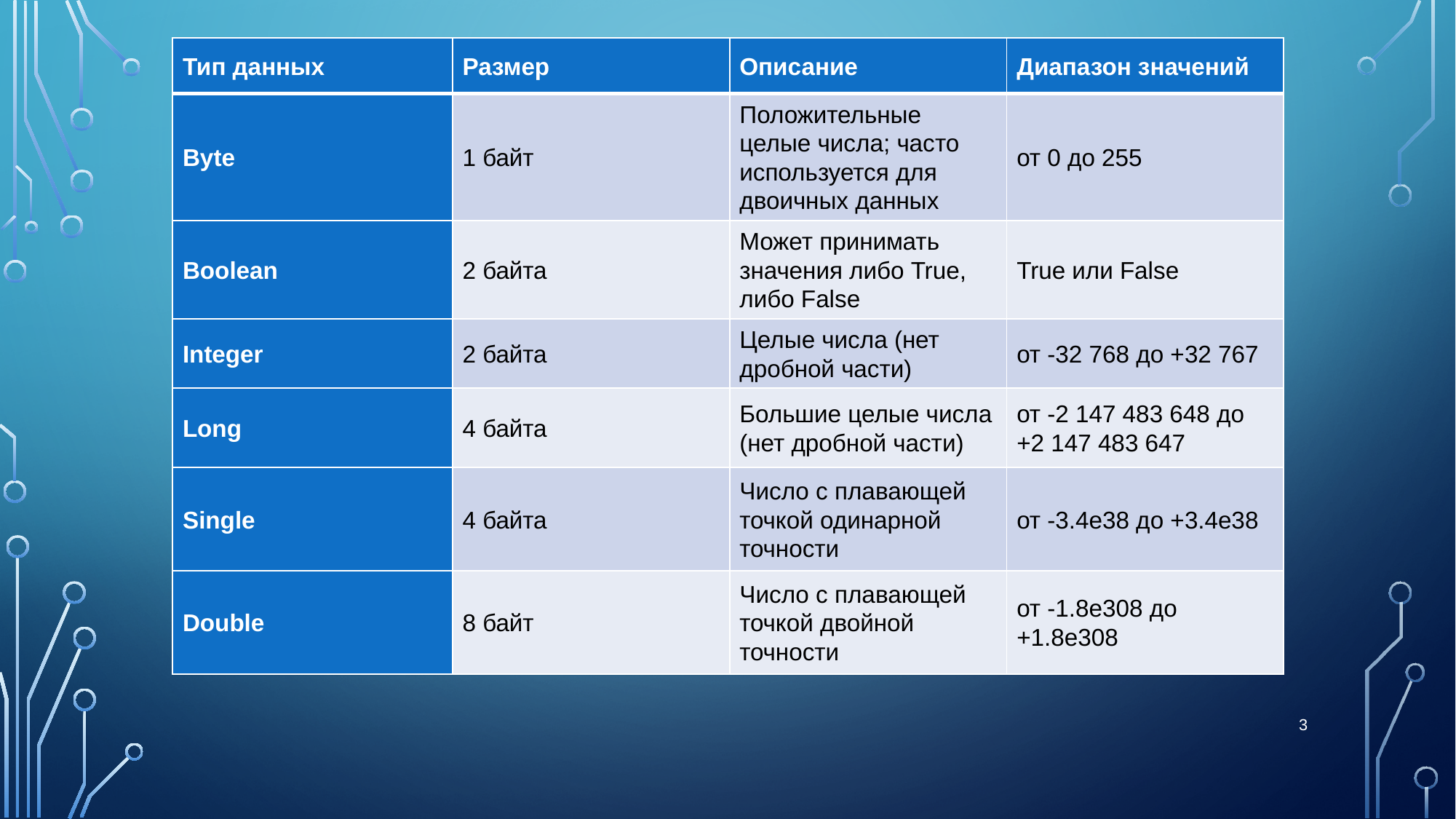

| Тип данных | Размер | Описание | Диапазон значений |
| --- | --- | --- | --- |
| Byte | 1 байт | Положительные целые числа; часто используется для двоичных данных | от 0 до 255 |
| Boolean | 2 байта | Может принимать значения либо True, либо False | True или False |
| Integer | 2 байта | Целые числа (нет дробной части) | от -32 768 до +32 767 |
| Long | 4 байта | Большие целые числа (нет дробной части) | от -2 147 483 648 до +2 147 483 647 |
| Single | 4 байта | Число с плавающей точкой одинарной точности | от -3.4e38 до +3.4e38 |
| Double | 8 байт | Число с плавающей точкой двойной точности | от -1.8e308 до +1.8e308 |
3